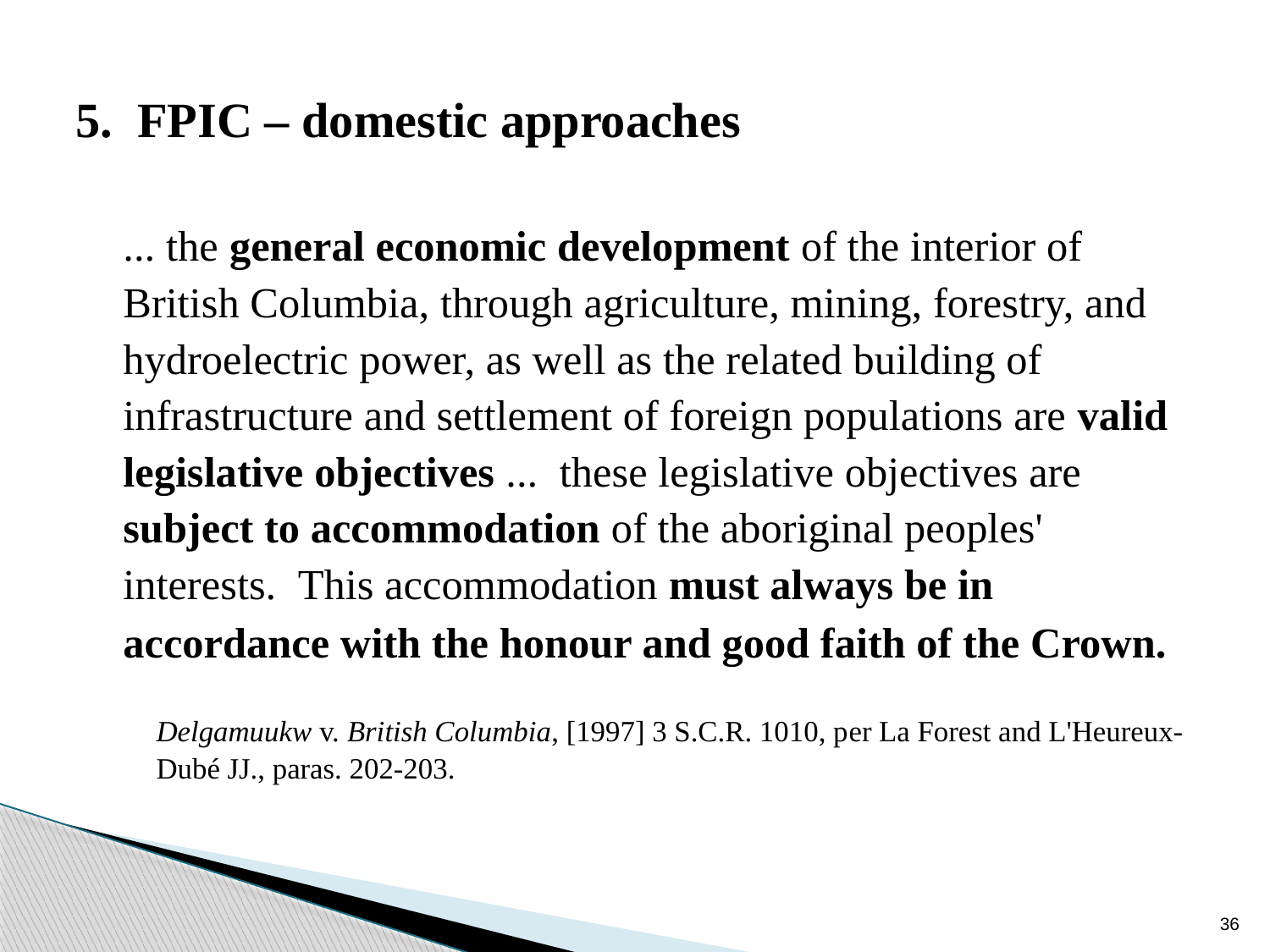

# 5.  FPIC – domestic approaches
	... the general economic development of the interior of British Columbia, through agriculture, mining, forestry, and hydroelectric power, as well as the related building of infrastructure and settlement of foreign populations are valid legislative objectives ...  these legislative objectives are subject to accommodation of the aboriginal peoples' interests.  This accommodation must always be in accordance with the honour and good faith of the Crown.

	Delgamuukw v. British Columbia, [1997] 3 S.C.R. 1010, per La Forest and L'Heureux-Dubé JJ., paras. 202-203.
36